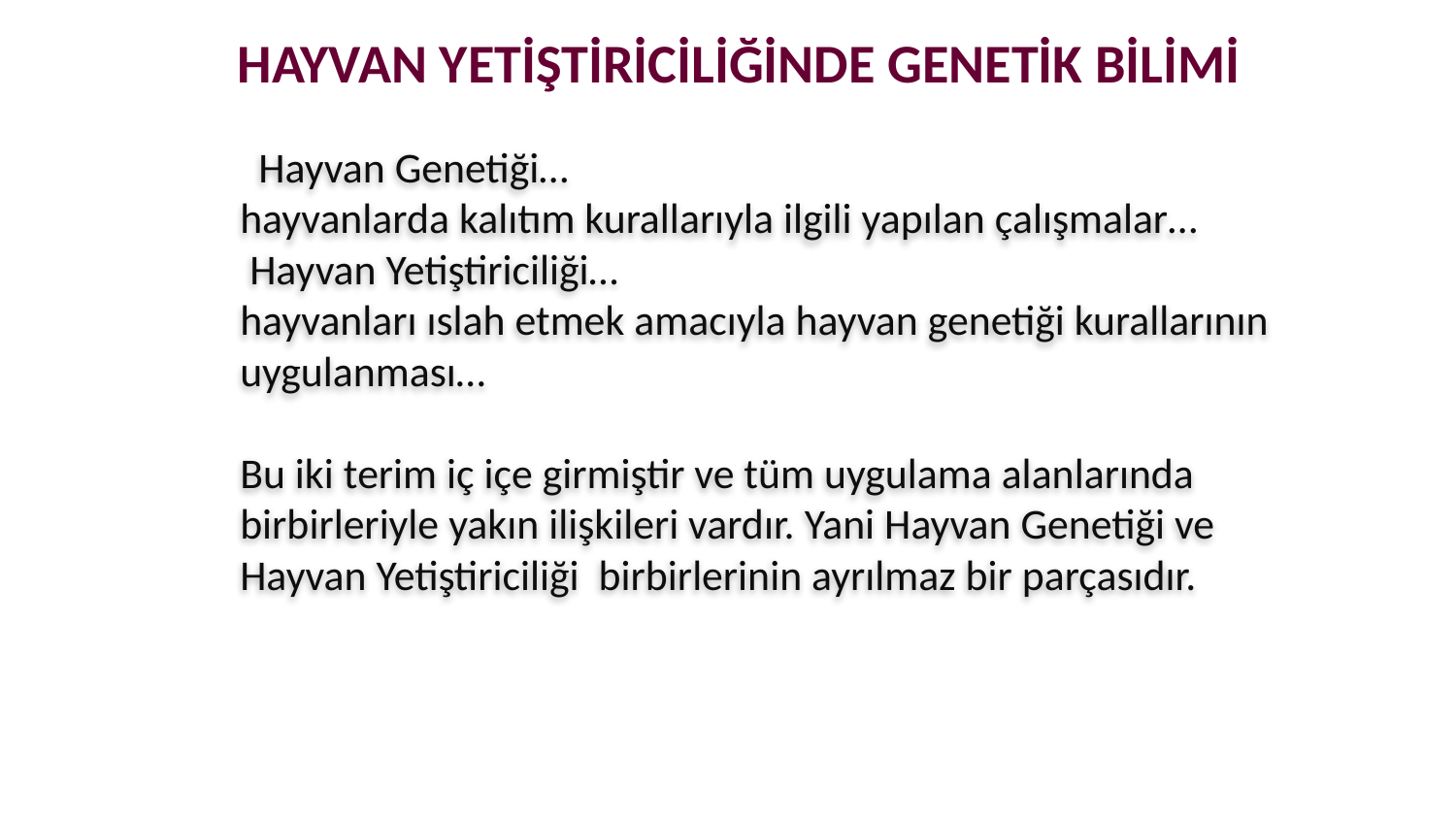

HAYVAN YETİŞTİRİCİLİĞİNDE GENETİK BİLİMİ
 Hayvan Genetiği…
hayvanlarda kalıtım kurallarıyla ilgili yapılan çalışmalar…
 Hayvan Yetiştiriciliği…
hayvanları ıslah etmek amacıyla hayvan genetiği kurallarının uygulanması…

Bu iki terim iç içe girmiştir ve tüm uygulama alanlarında birbirleriyle yakın ilişkileri vardır. Yani Hayvan Genetiği ve Hayvan Yetiştiriciliği  birbirlerinin ayrılmaz bir parçasıdır.